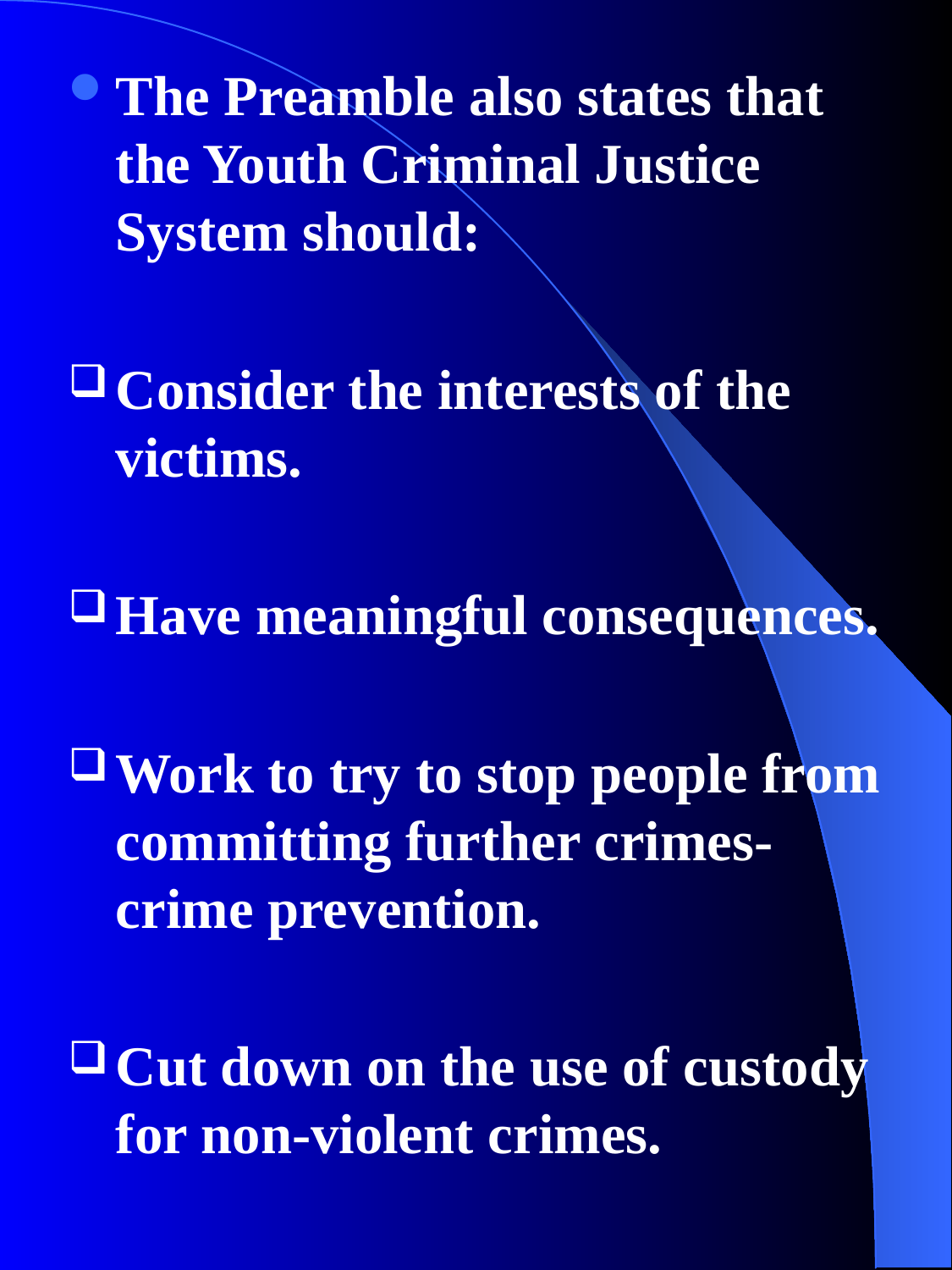

The Preamble also states that the Youth Criminal Justice System should:

Consider the interests of the victims.

Have meaningful consequences.

Work to try to stop people from committing further crimes- crime prevention.

Cut down on the use of custody for non-violent crimes.